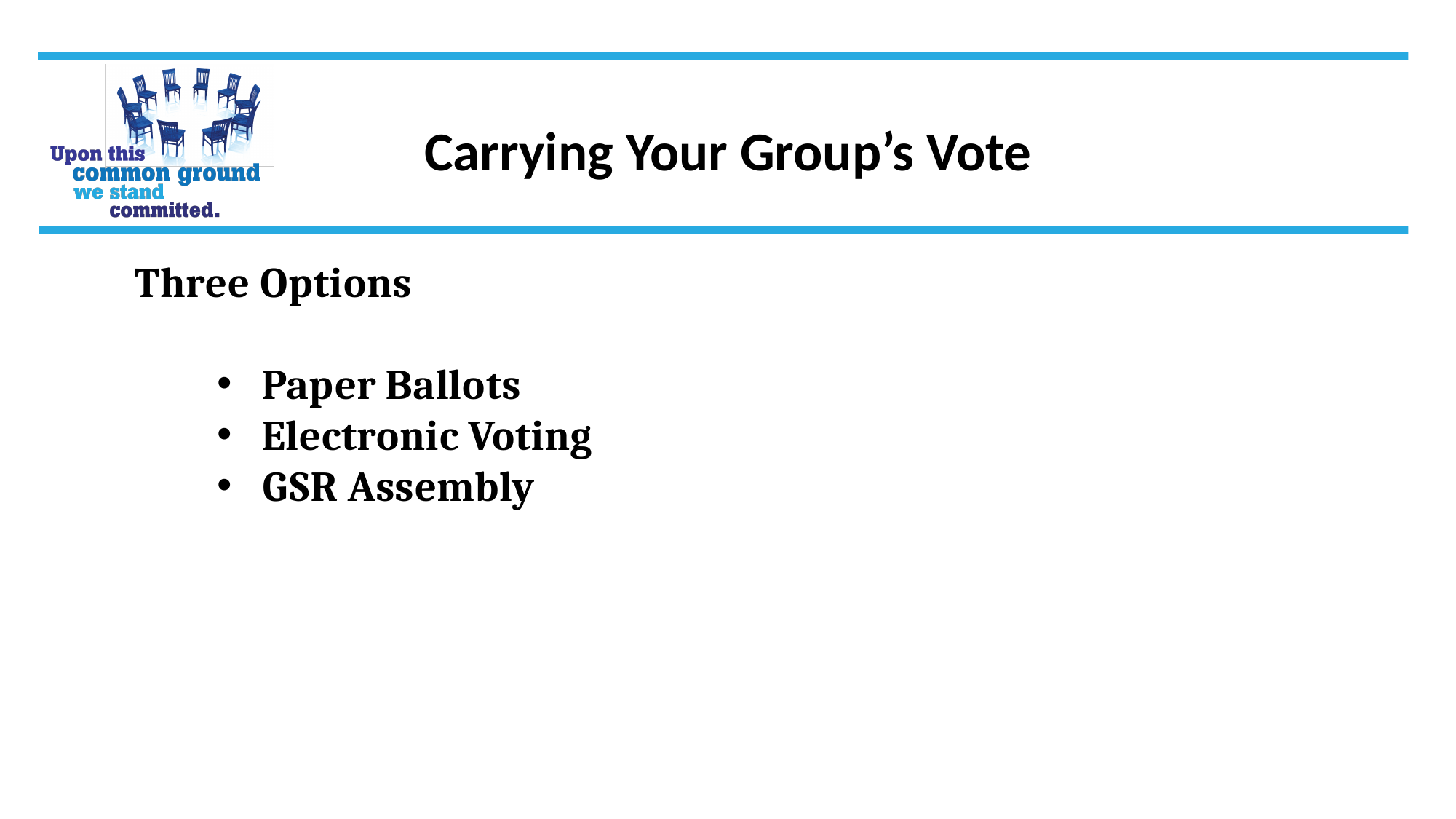

Carrying Your Group’s Vote
Three Options

  Paper Ballots
  Electronic Voting
  GSR Assembly